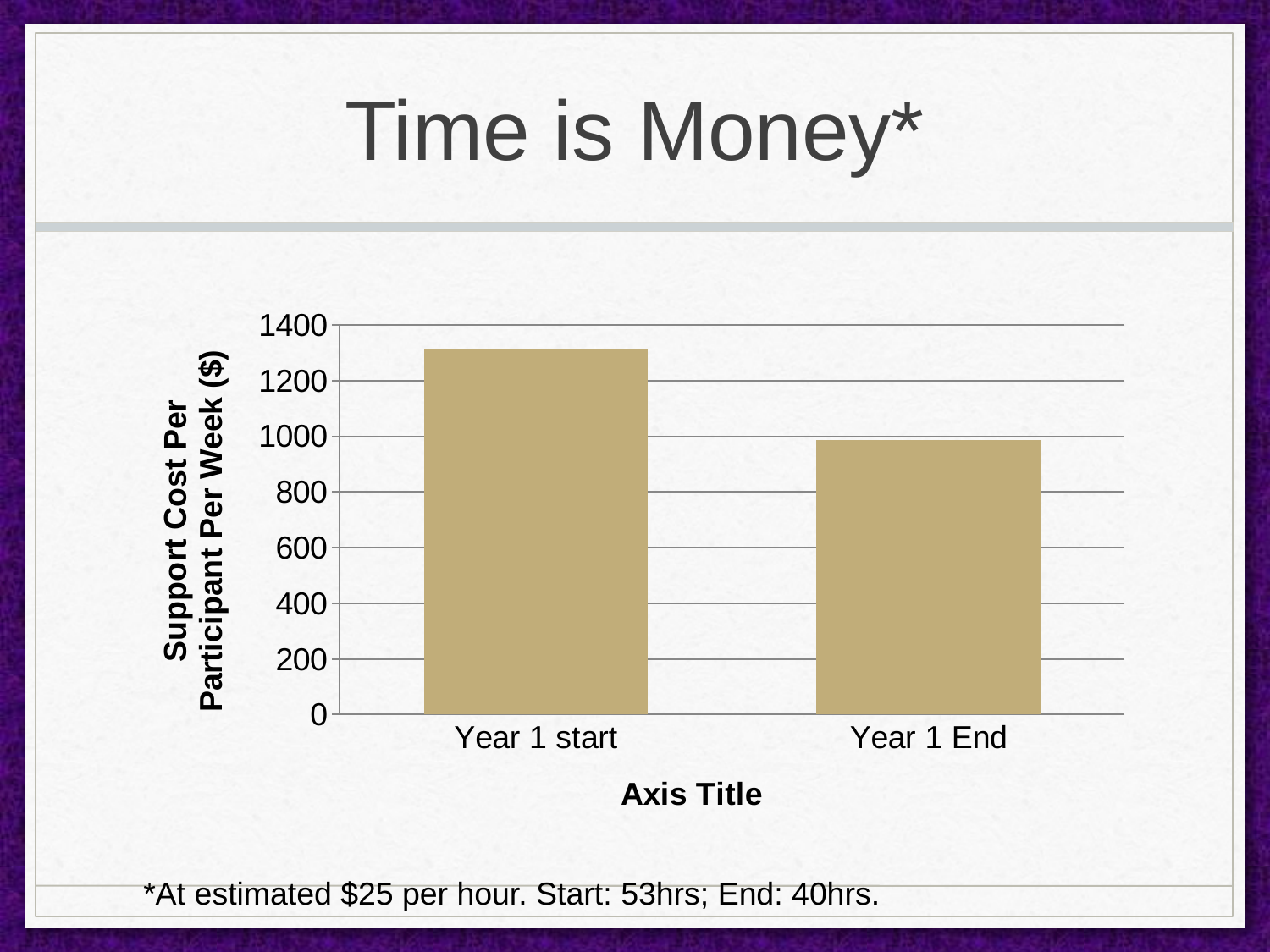

# Time is Money*

### Chart

| Category | Column1 |
|---|---|
| Year 1 start | 1314.0 |
| Year 1 End | 986.0 |
*At estimated $25 per hour. Start: 53hrs; End: 40hrs.